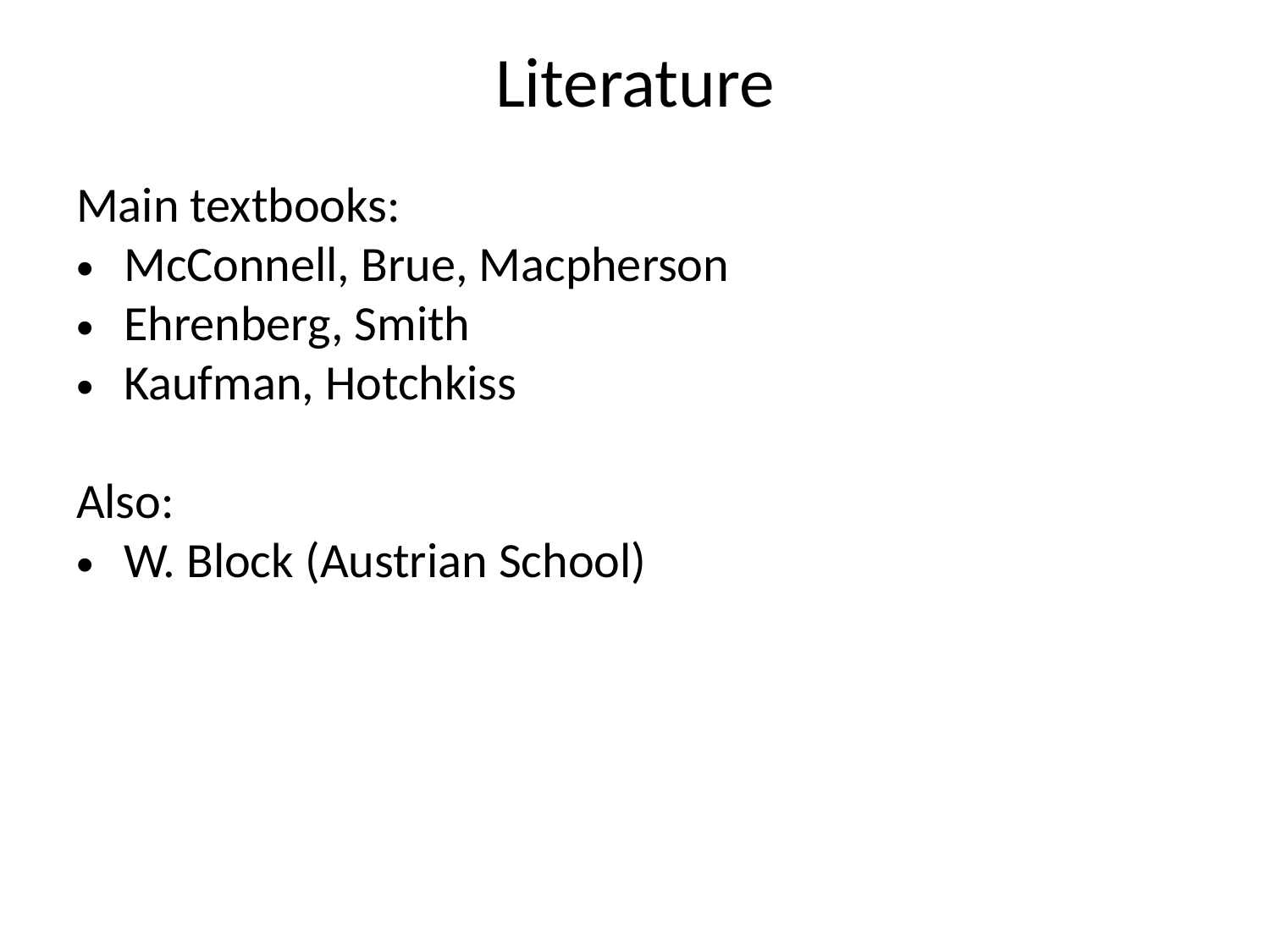

# Literature
Main textbooks:
McConnell, Brue, Macpherson
Ehrenberg, Smith
Kaufman, Hotchkiss

Also:
W. Block (Austrian School)